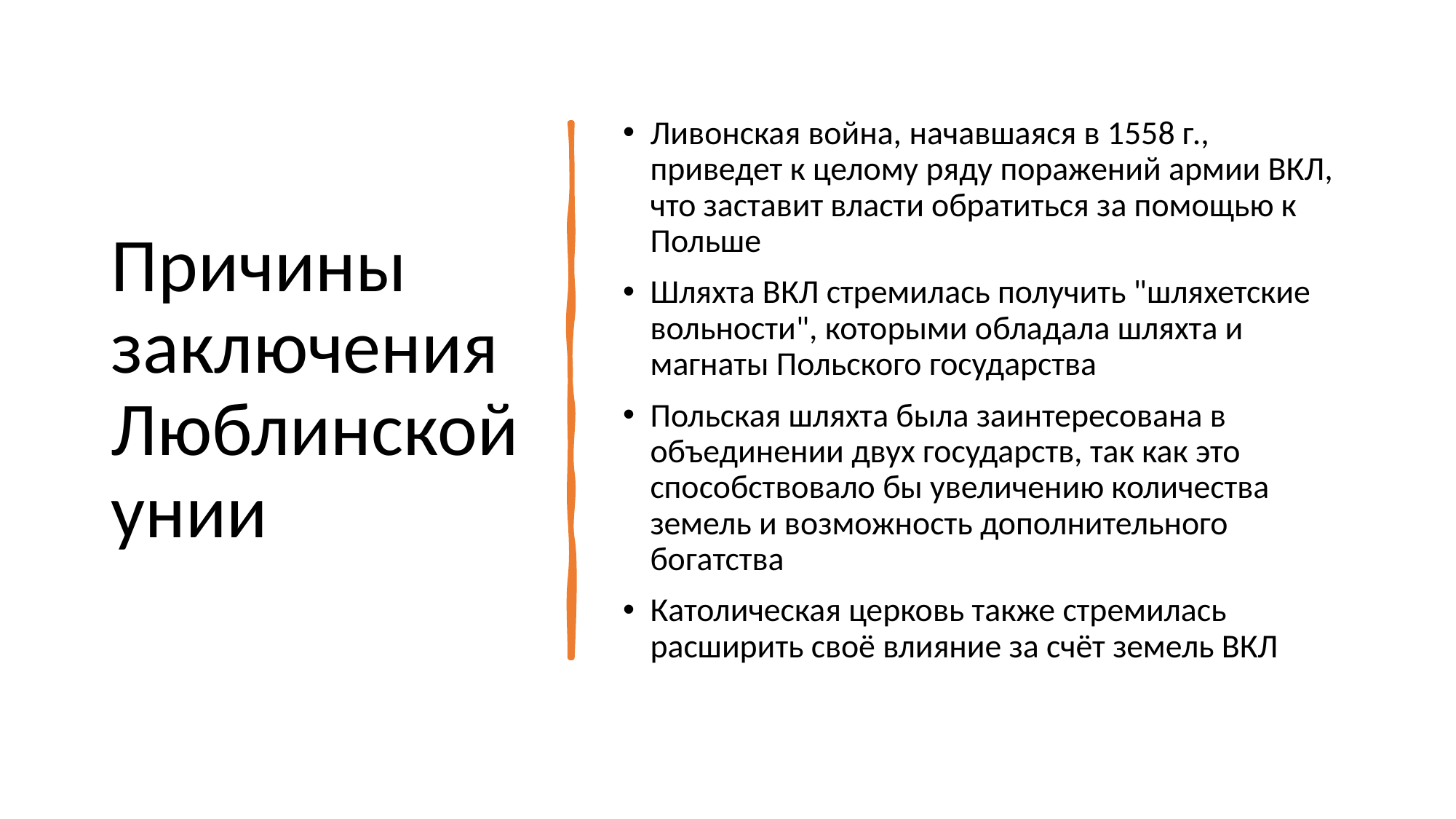

# Причины заключения Люблинской унии
Ливонская война, начавшаяся в 1558 г., приведет к целому ряду поражений армии ВКЛ, что заставит власти обратиться за помощью к Польше
Шляхта ВКЛ стремилась получить "шляхетские вольности", которыми обладала шляхта и магнаты Польского государства
Польская шляхта была заинтересована в объединении двух государств, так как это способствовало бы увеличению количества земель и возможность дополнительного богатства
Католическая церковь также стремилась расширить своё влияние за счёт земель ВКЛ